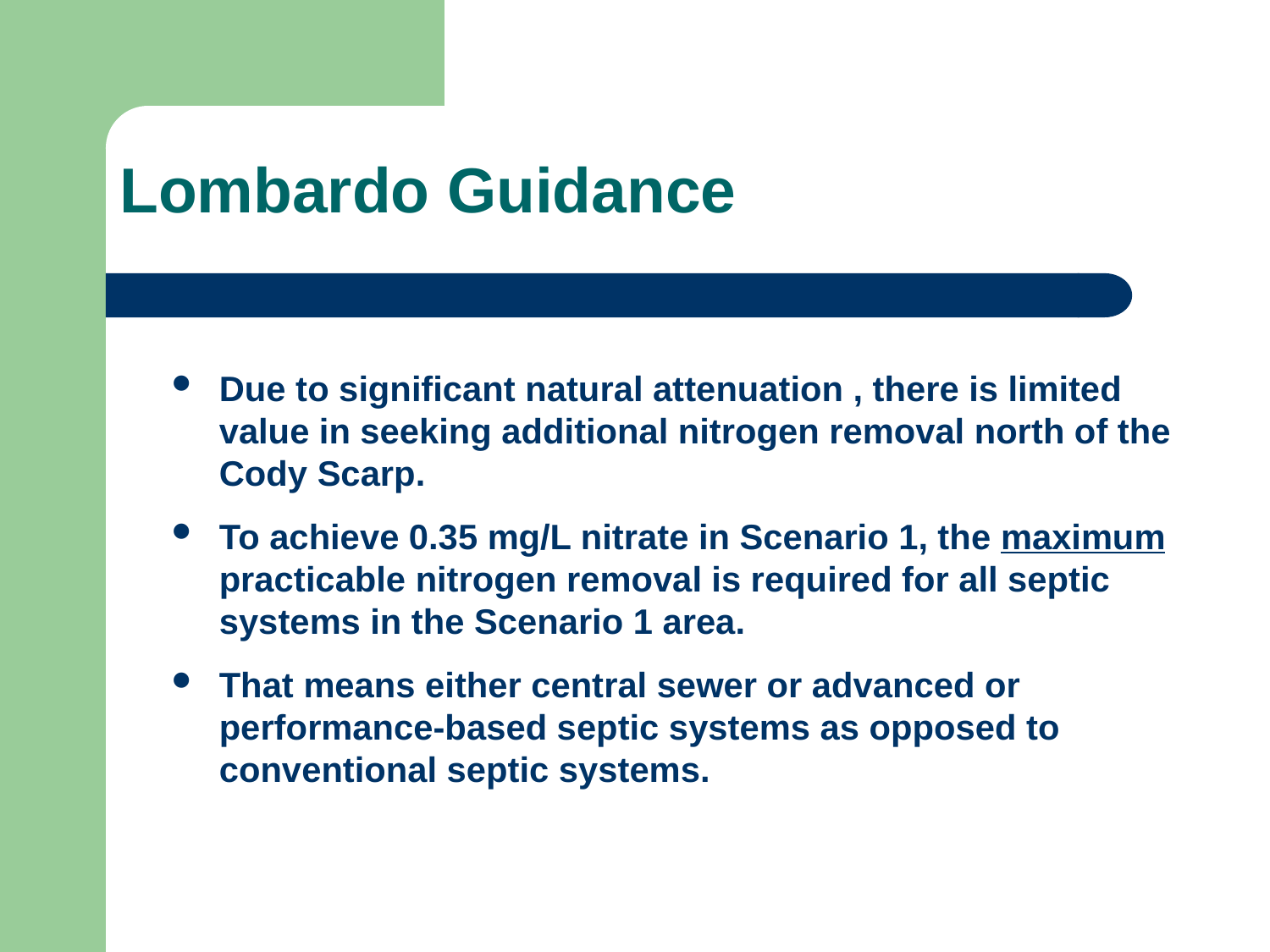

# Lombardo Guidance
Due to significant natural attenuation , there is limited value in seeking additional nitrogen removal north of the Cody Scarp.
To achieve 0.35 mg/L nitrate in Scenario 1, the maximum practicable nitrogen removal is required for all septic systems in the Scenario 1 area.
That means either central sewer or advanced or performance-based septic systems as opposed to conventional septic systems.